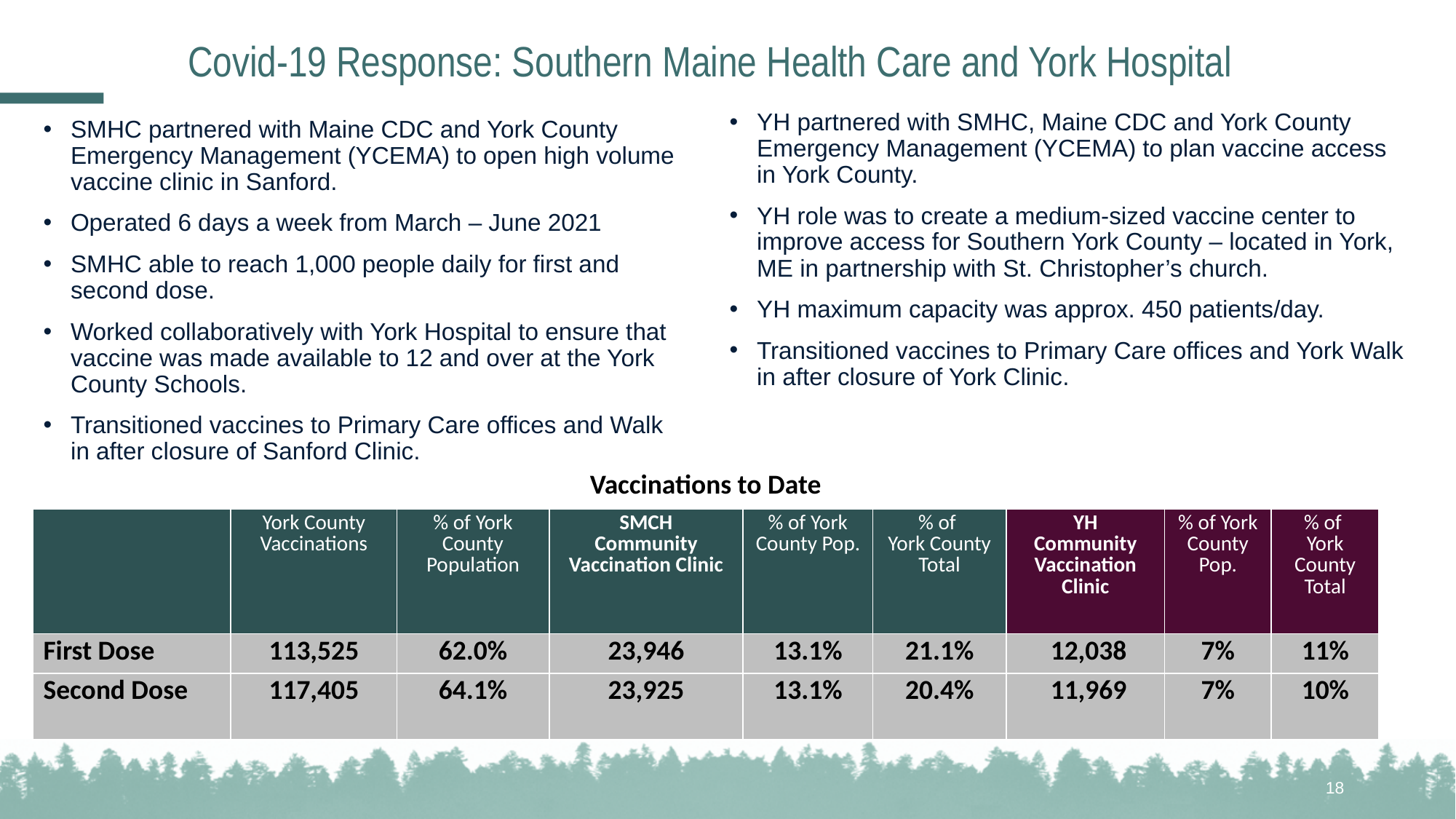

# Covid-19 Response: Southern Maine Health Care and York Hospital
YH partnered with SMHC, Maine CDC and York County Emergency Management (YCEMA) to plan vaccine access in York County.
YH role was to create a medium-sized vaccine center to improve access for Southern York County – located in York, ME in partnership with St. Christopher’s church.
YH maximum capacity was approx. 450 patients/day.
Transitioned vaccines to Primary Care offices and York Walk in after closure of York Clinic.

SMHC partnered with Maine CDC and York County Emergency Management (YCEMA) to open high volume vaccine clinic in Sanford.
Operated 6 days a week from March – June 2021
SMHC able to reach 1,000 people daily for first and second dose.
Worked collaboratively with York Hospital to ensure that vaccine was made available to 12 and over at the York County Schools.
Transitioned vaccines to Primary Care offices and Walk in after closure of Sanford Clinic.

| Vaccinations to Date |  |  |  |  |  |  |  |  |
| --- | --- | --- | --- | --- | --- | --- | --- | --- |
|  | York County Vaccinations | % of York County Population | SMCH Community Vaccination Clinic | % of York County Pop. | % of York County Total | YH Community Vaccination Clinic | % of York County Pop. | % of York County Total |
| First Dose | 113,525 | 62.0% | 23,946 | 13.1% | 21.1% | 12,038 | 7% | 11% |
| Second Dose | 117,405 | 64.1% | 23,925 | 13.1% | 20.4% | 11,969 | 7% | 10% |
18